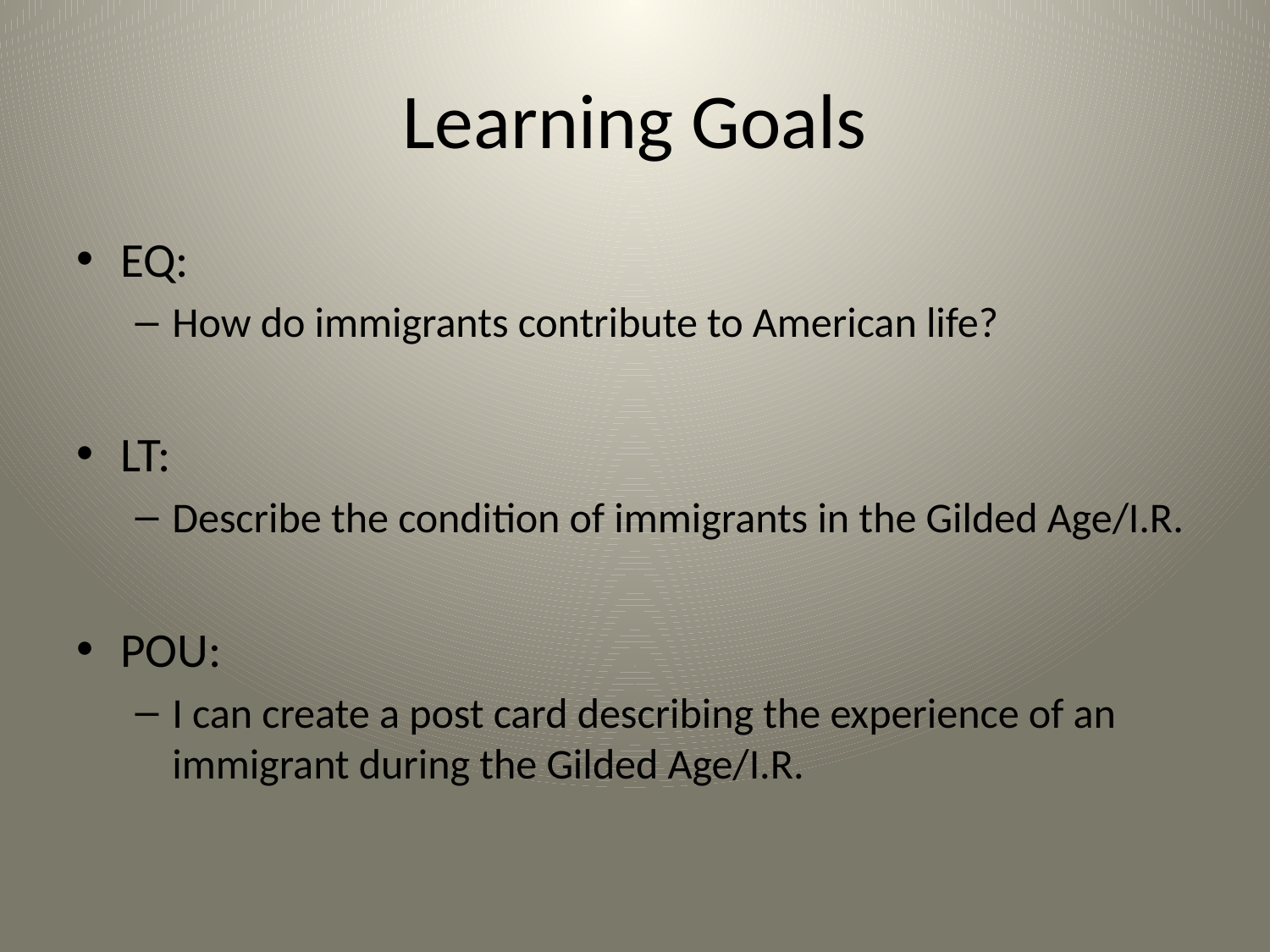

# Learning Goals
EQ:
How do immigrants contribute to American life?

LT:
Describe the condition of immigrants in the Gilded Age/I.R.

POU:
I can create a post card describing the experience of an immigrant during the Gilded Age/I.R.